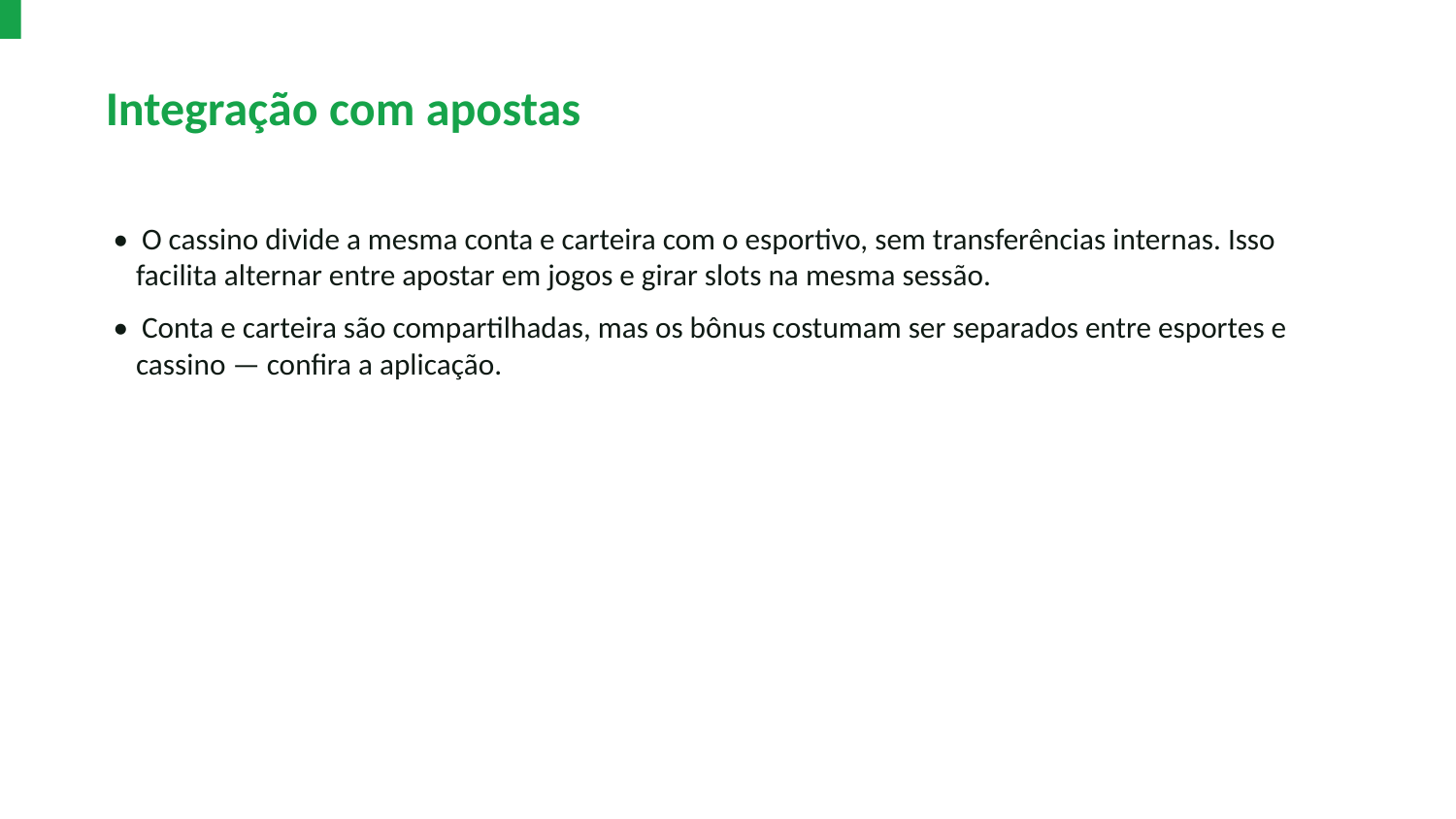

Integração com apostas
•  O cassino divide a mesma conta e carteira com o esportivo, sem transferências internas. Isso facilita alternar entre apostar em jogos e girar slots na mesma sessão.
•  Conta e carteira são compartilhadas, mas os bônus costumam ser separados entre esportes e cassino — confira a aplicação.